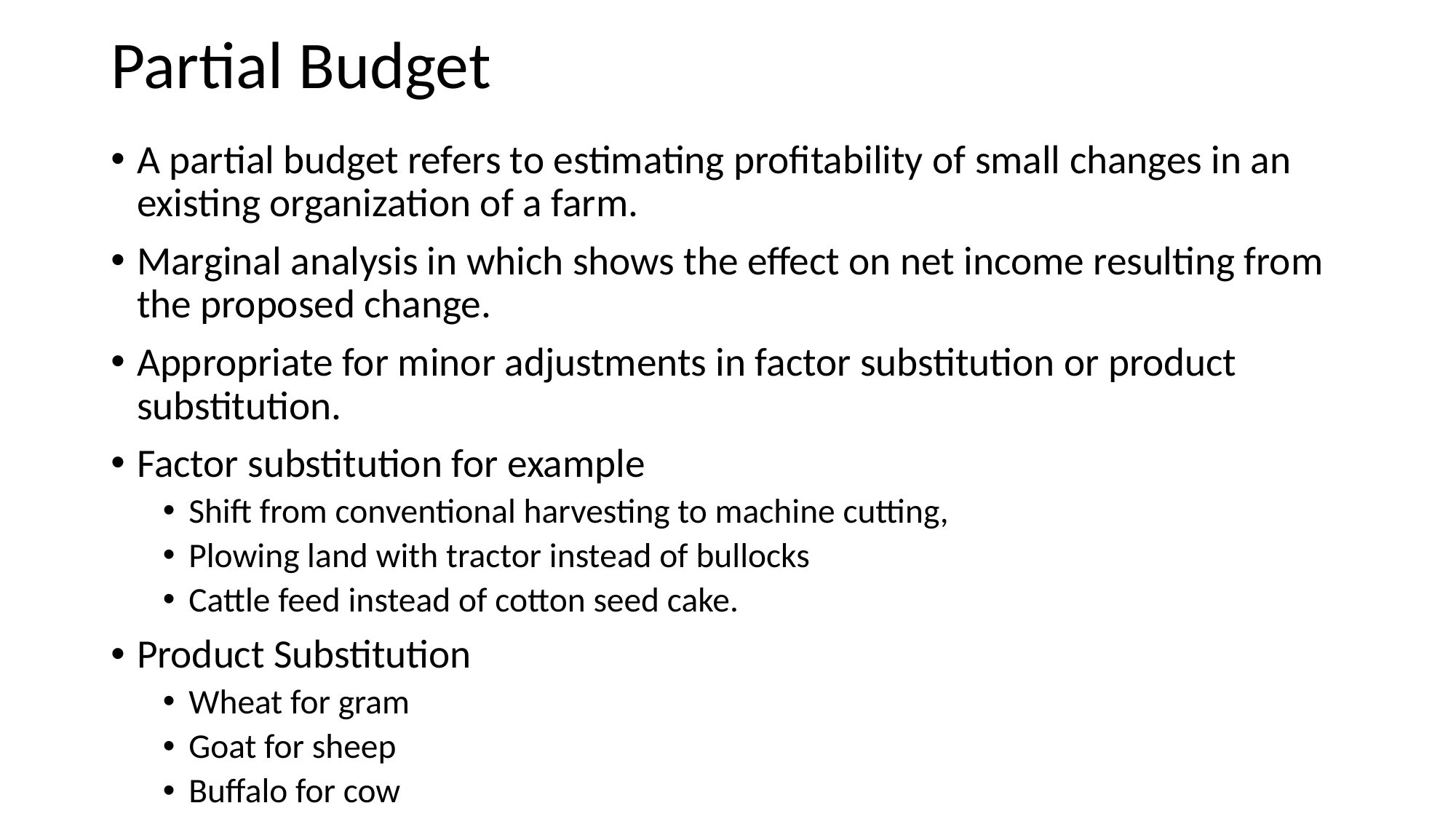

# Partial Budget
A partial budget refers to estimating profitability of small changes in an existing organization of a farm.
Marginal analysis in which shows the effect on net income resulting from the proposed change.
Appropriate for minor adjustments in factor substitution or product substitution.
Factor substitution for example
Shift from conventional harvesting to machine cutting,
Plowing land with tractor instead of bullocks
Cattle feed instead of cotton seed cake.
Product Substitution
Wheat for gram
Goat for sheep
Buffalo for cow